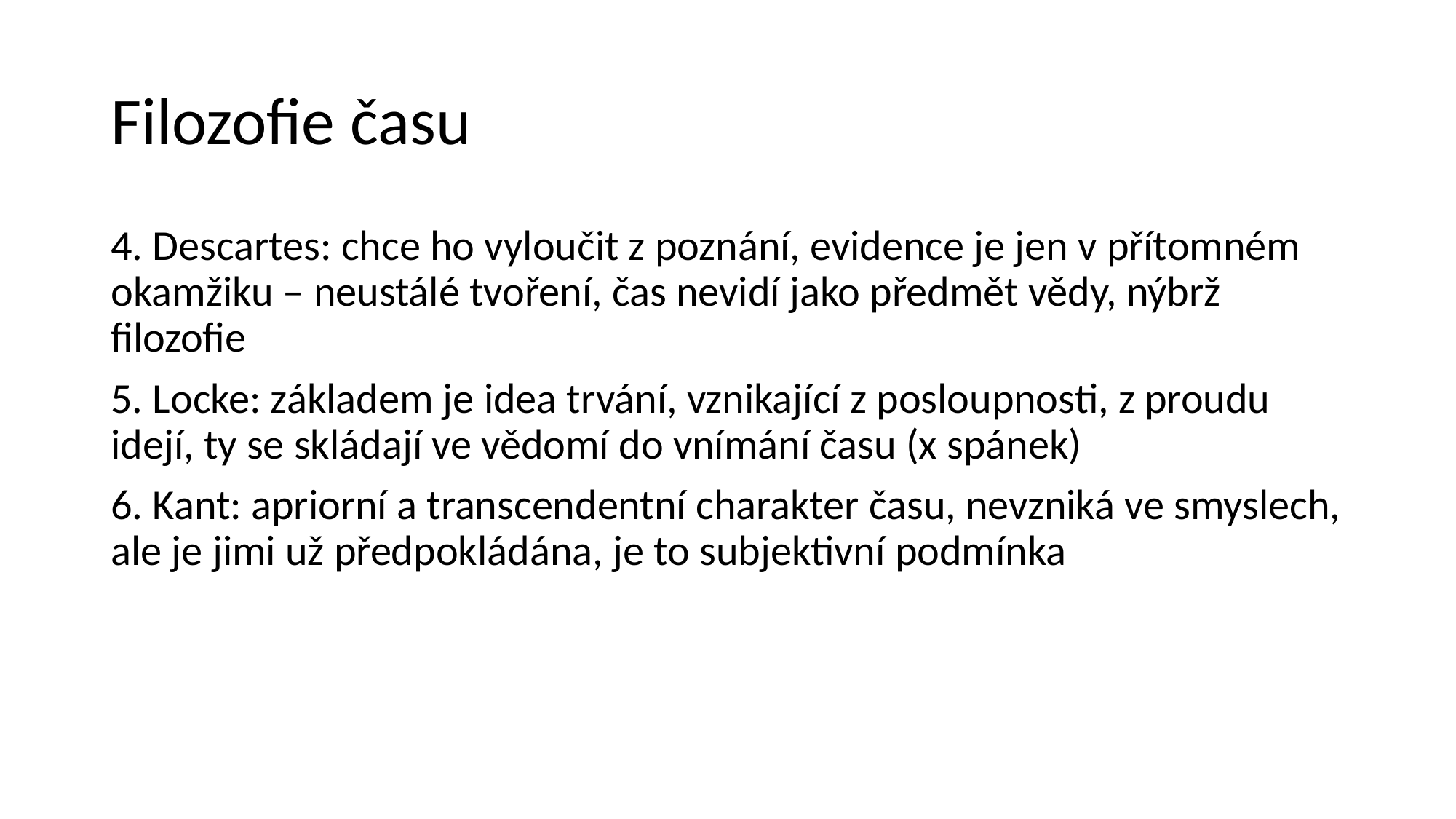

# Filozofie času
4. Descartes: chce ho vyloučit z poznání, evidence je jen v přítomném okamžiku – neustálé tvoření, čas nevidí jako předmět vědy, nýbrž filozofie
5. Locke: základem je idea trvání, vznikající z posloupnosti, z proudu idejí, ty se skládají ve vědomí do vnímání času (x spánek)
6. Kant: apriorní a transcendentní charakter času, nevzniká ve smyslech, ale je jimi už předpokládána, je to subjektivní podmínka